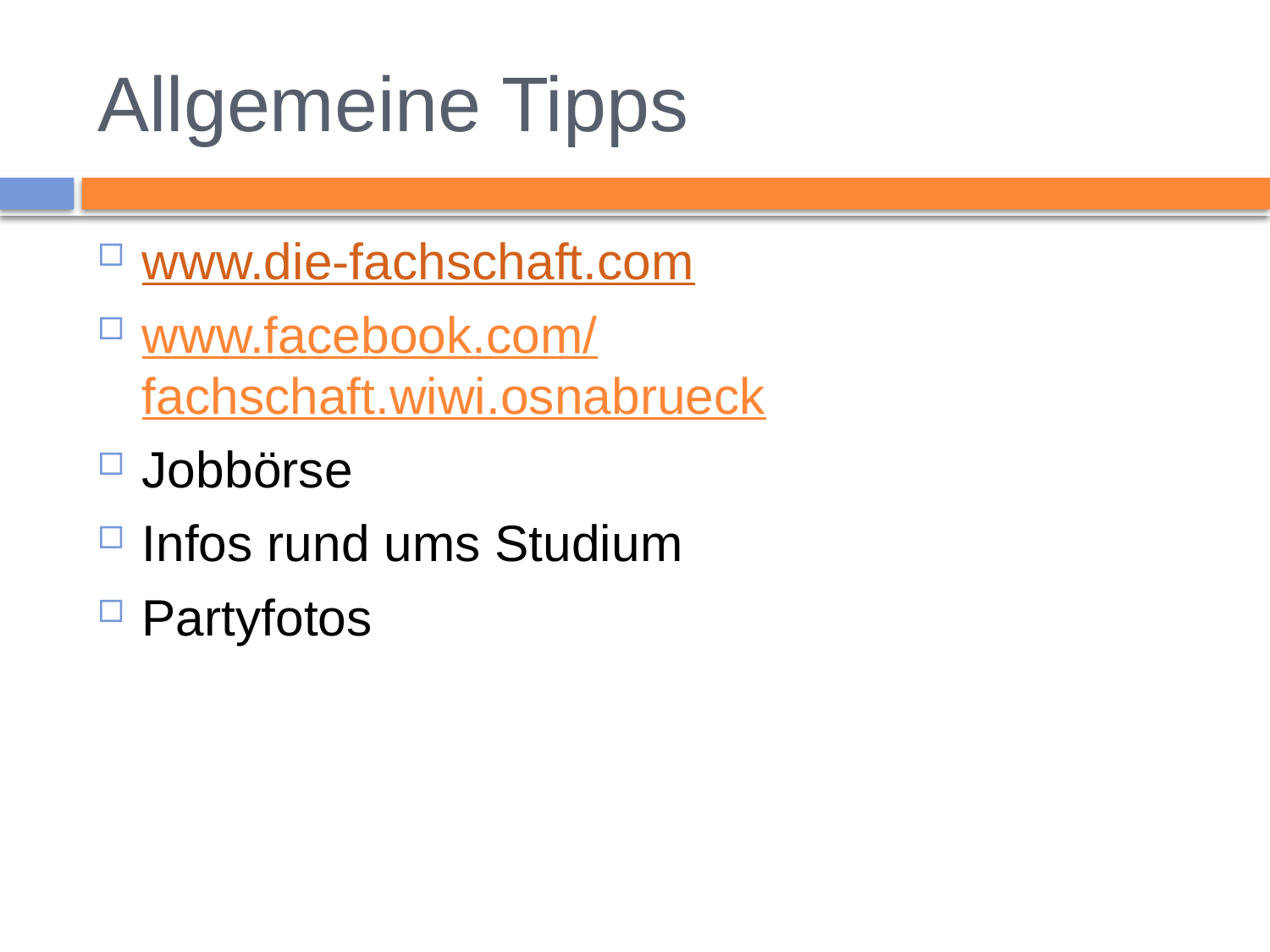

# Allgemeine Tipps
www.die-fachschaft.com
www.facebook.com/fachschaft.wiwi.osnabrueck
Jobbörse
Infos rund ums Studium
Partyfotos